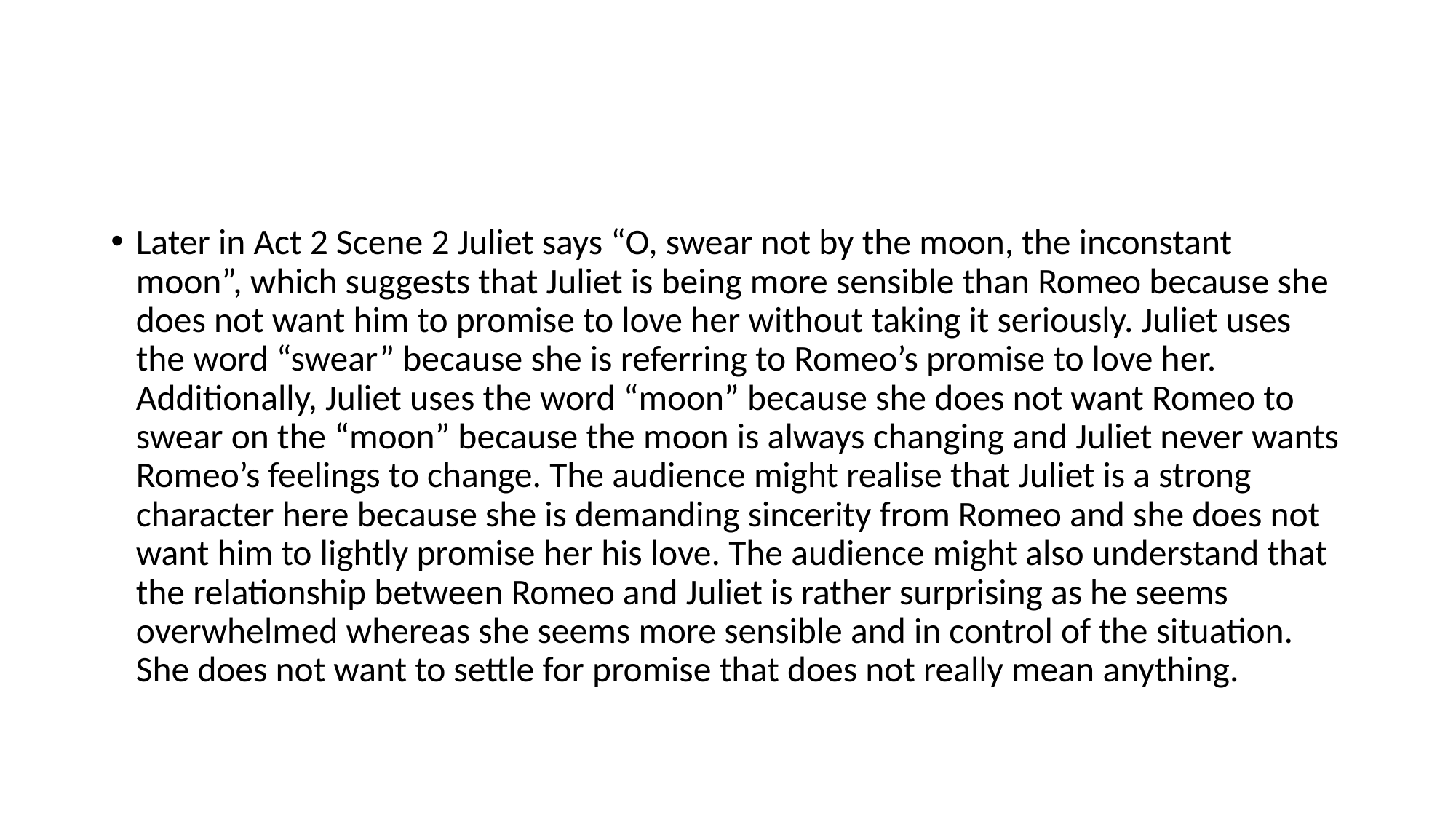

#
Later in Act 2 Scene 2 Juliet says “O, swear not by the moon, the inconstant moon”, which suggests that Juliet is being more sensible than Romeo because she does not want him to promise to love her without taking it seriously. Juliet uses the word “swear” because she is referring to Romeo’s promise to love her. Additionally, Juliet uses the word “moon” because she does not want Romeo to swear on the “moon” because the moon is always changing and Juliet never wants Romeo’s feelings to change. The audience might realise that Juliet is a strong character here because she is demanding sincerity from Romeo and she does not want him to lightly promise her his love. The audience might also understand that the relationship between Romeo and Juliet is rather surprising as he seems overwhelmed whereas she seems more sensible and in control of the situation. She does not want to settle for promise that does not really mean anything.